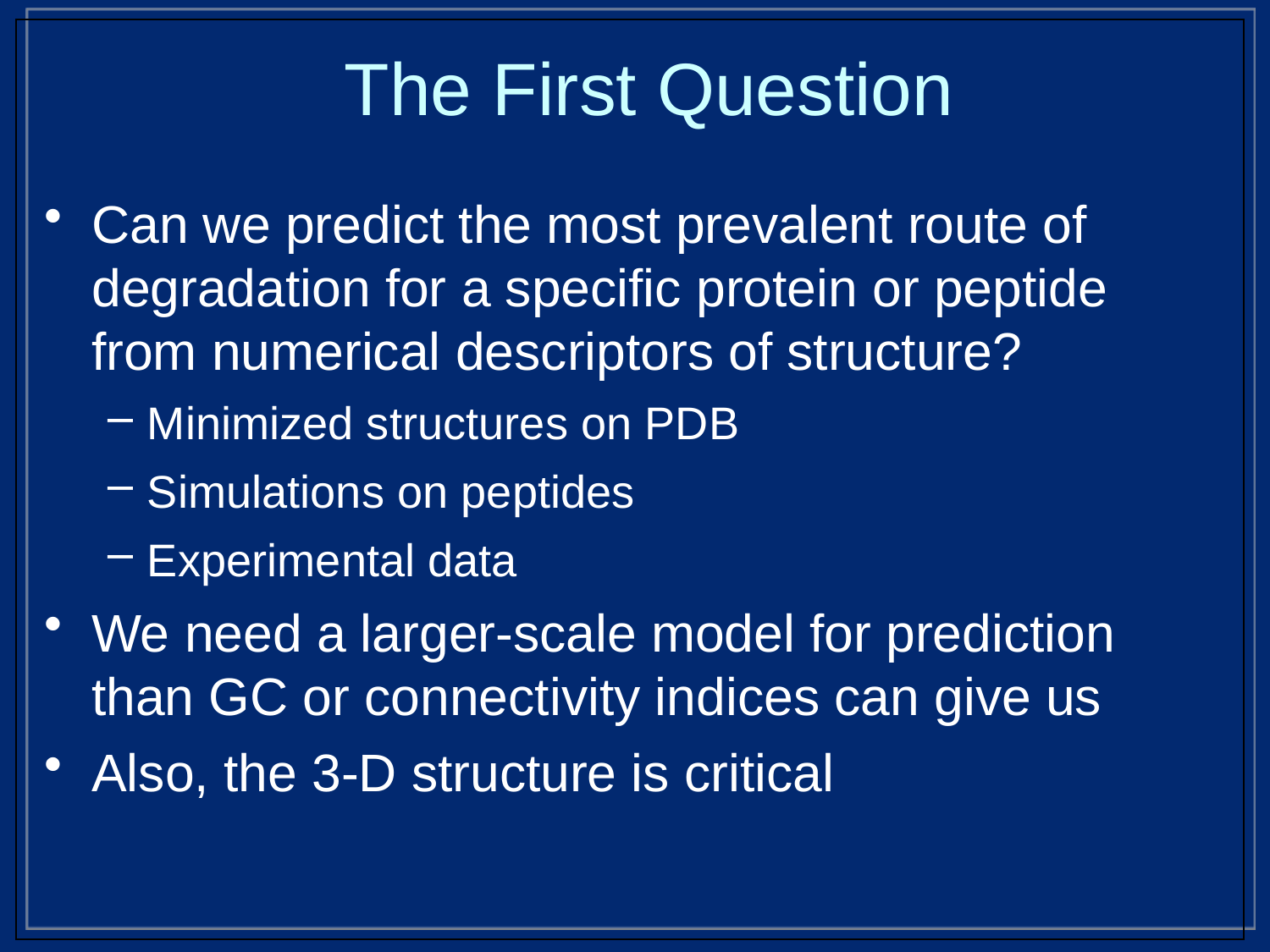

# The First Question

Can we predict the most prevalent route of degradation for a specific protein or peptide from numerical descriptors of structure?
Minimized structures on PDB
Simulations on peptides
Experimental data
We need a larger-scale model for prediction than GC or connectivity indices can give us
Also, the 3-D structure is critical